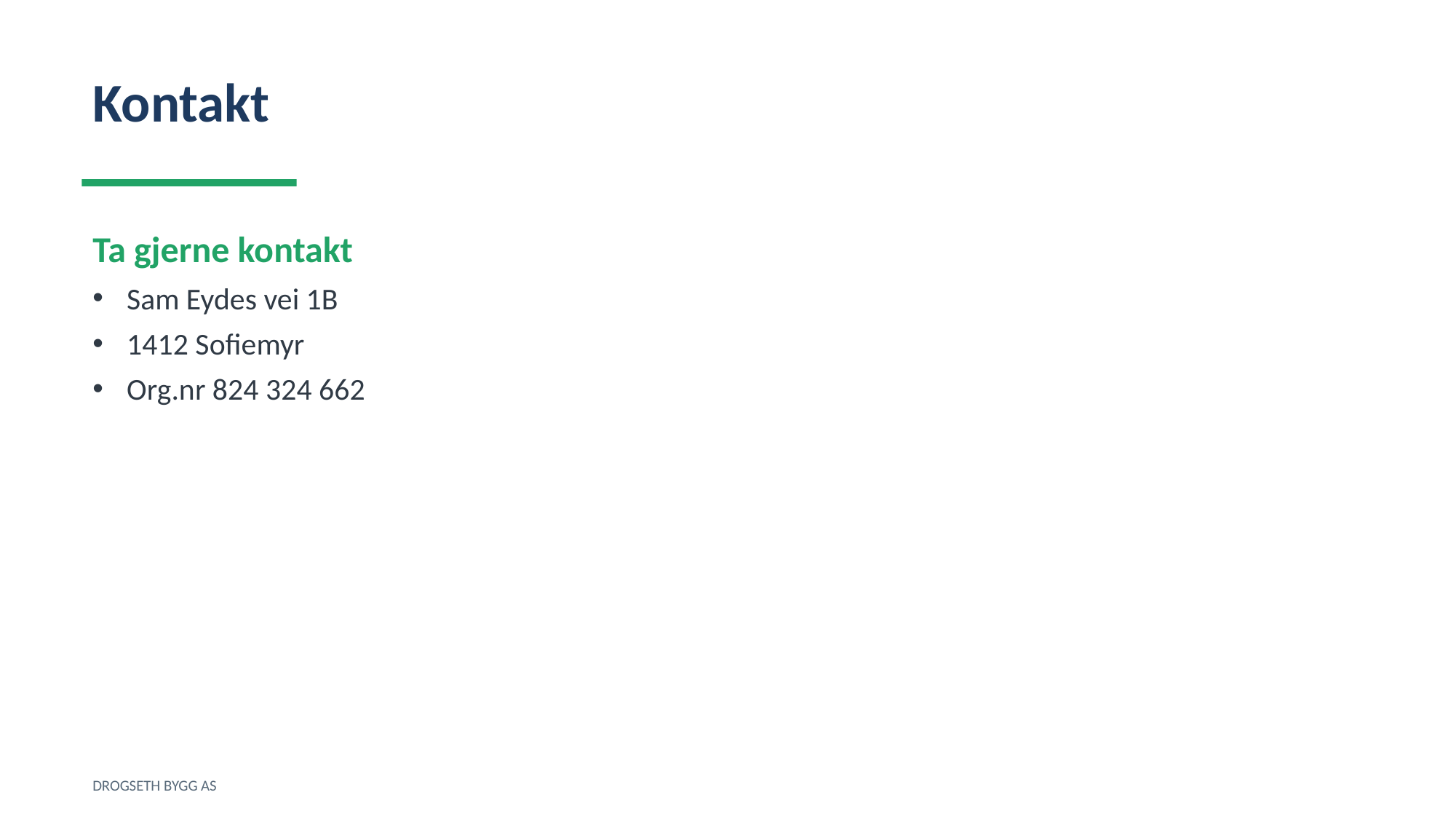

Kontakt

Ta gjerne kontakt
Sam Eydes vei 1B
1412 Sofiemyr
Org.nr 824 324 662
DROGSETH BYGG AS